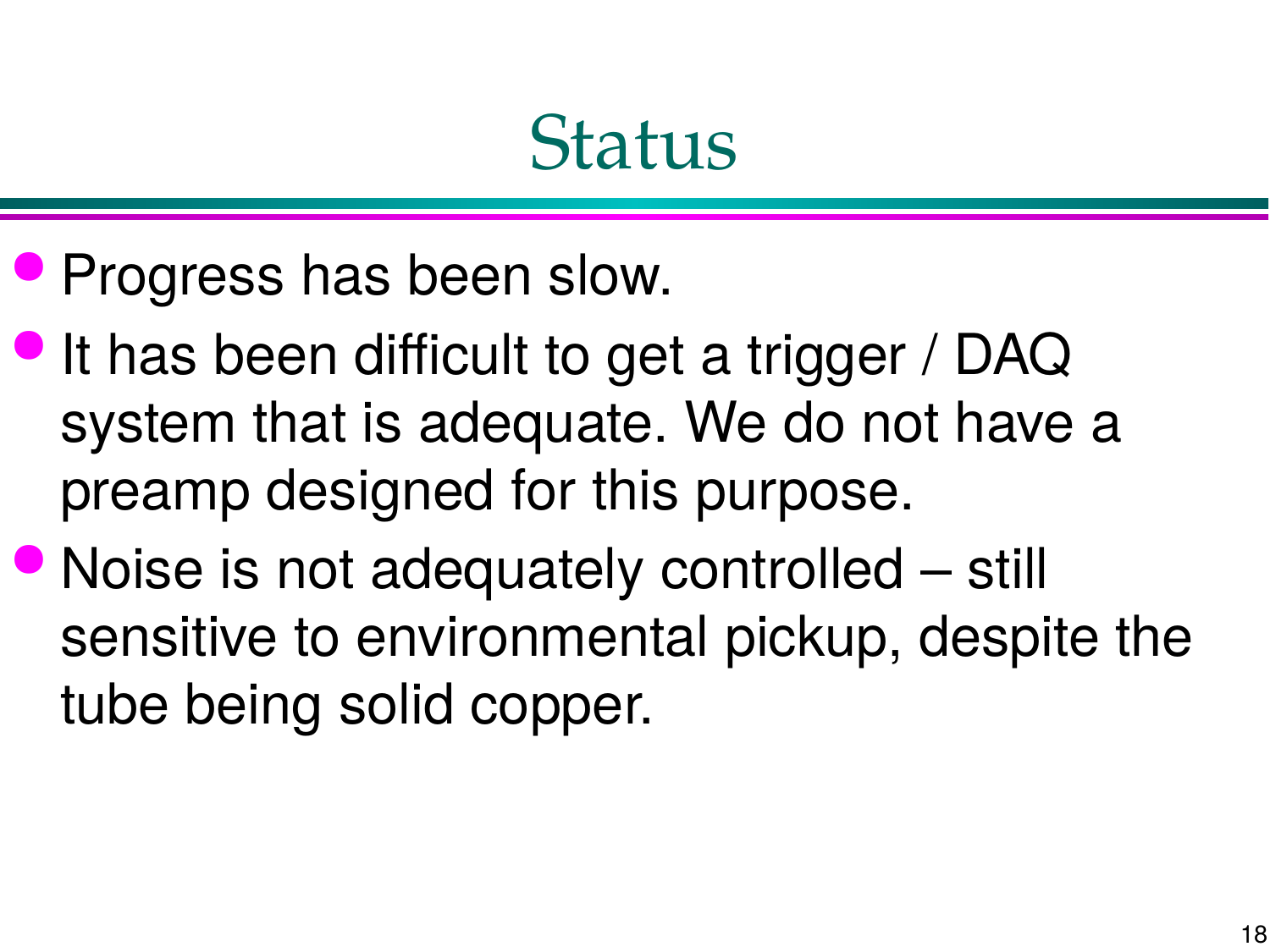

# Status
Progress has been slow.
It has been difficult to get a trigger / DAQ system that is adequate. We do not have a preamp designed for this purpose.
Noise is not adequately controlled – still sensitive to environmental pickup, despite the tube being solid copper.
18